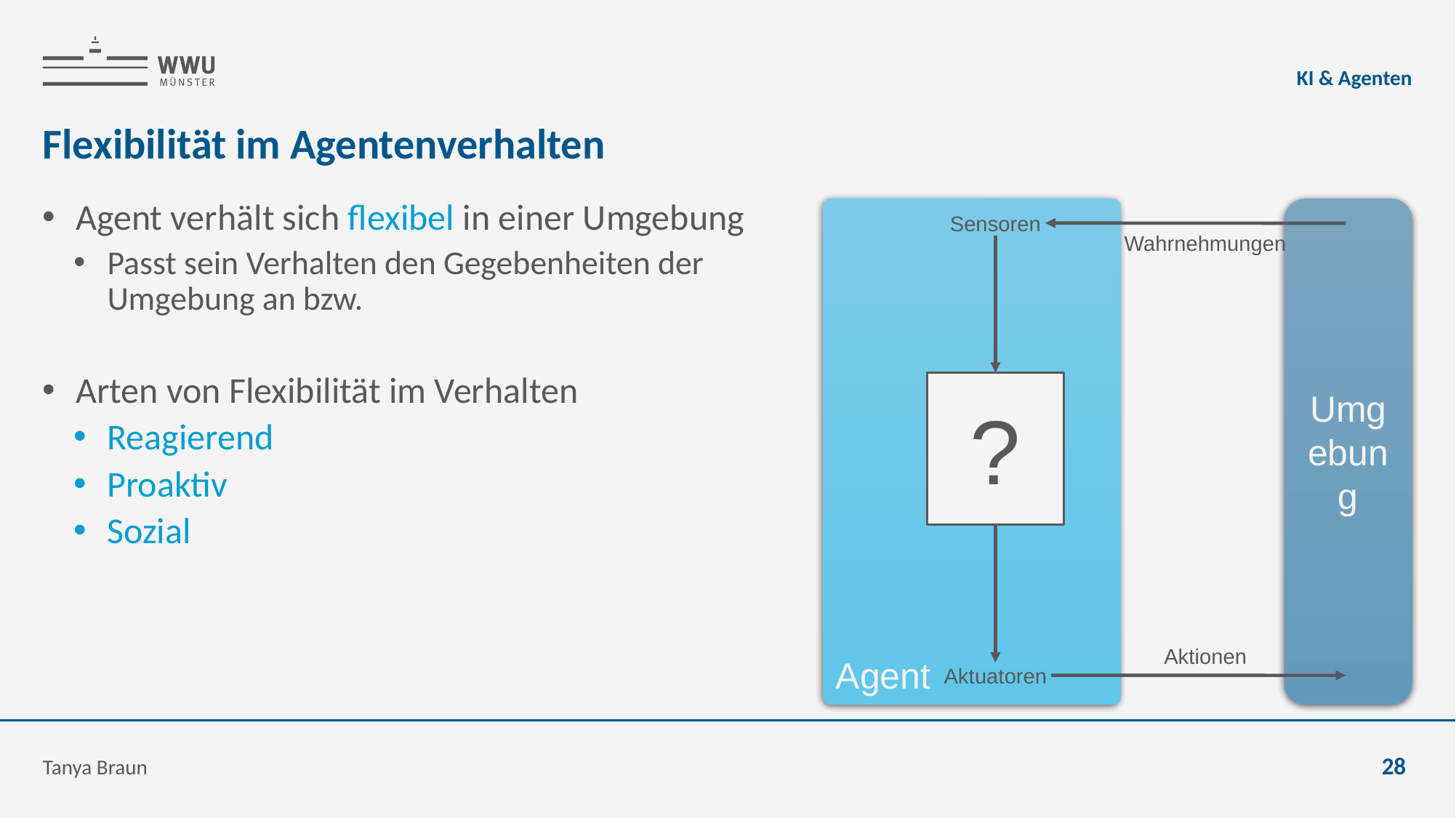

KI & Agenten
# Flexibilität im Agentenverhalten
Agent
Umgebung
Sensoren
Wahrnehmungen
?
Aktionen
Aktuatoren
Agent verhält sich flexibel in einer Umgebung
Passt sein Verhalten den Gegebenheiten der Umgebung an bzw.

Arten von Flexibilität im Verhalten
Reagierend
Proaktiv
Sozial

Tanya Braun
28